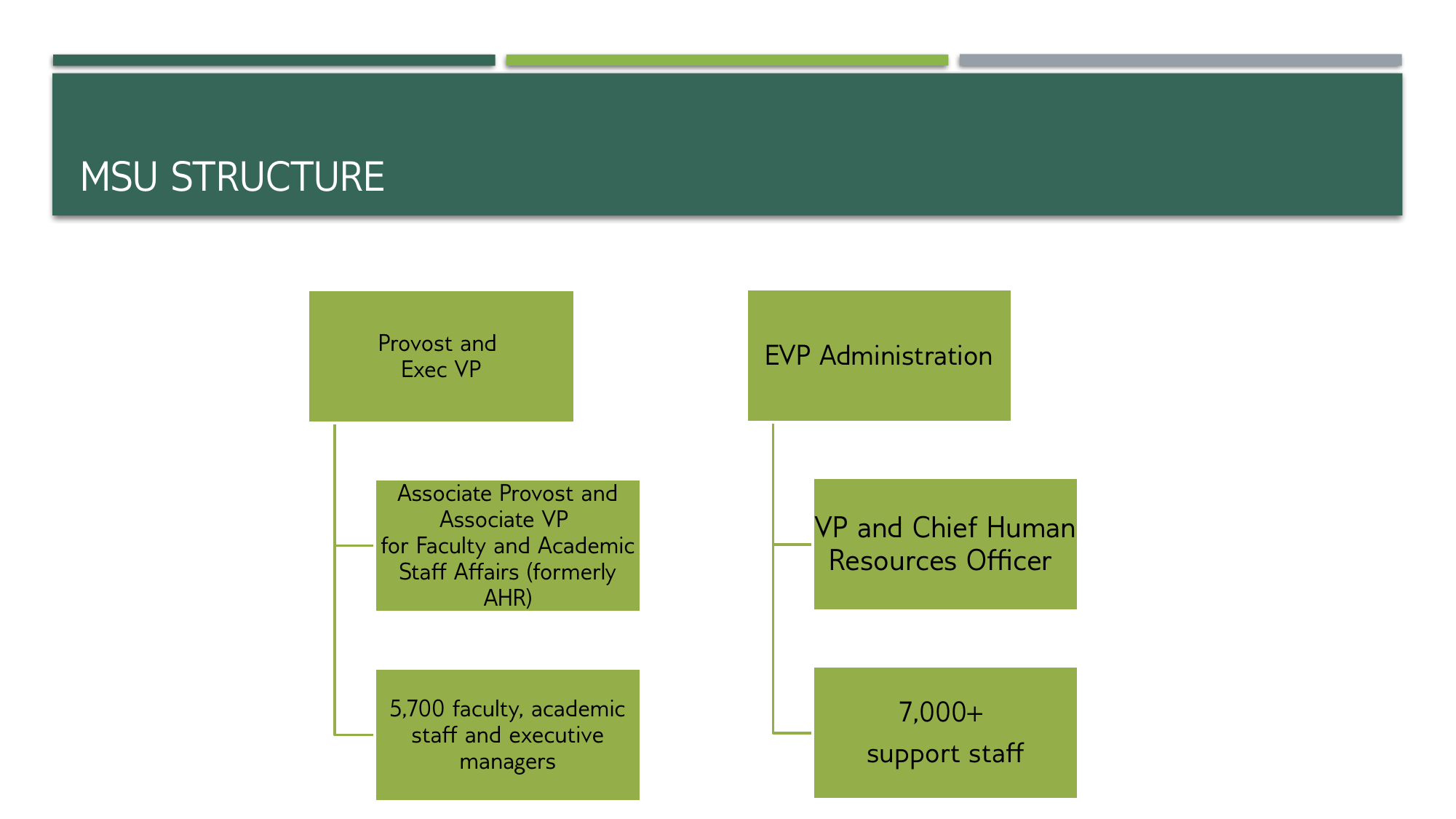

# MSU Structure
EVP Administration
VP and Chief Human Resources Officer
7,000+
support staff
Provost and
Exec VP
Associate Provost and Associate VP
for Faculty and Academic Staff Affairs (formerly AHR)
5,700 faculty, academic staff and executive managers